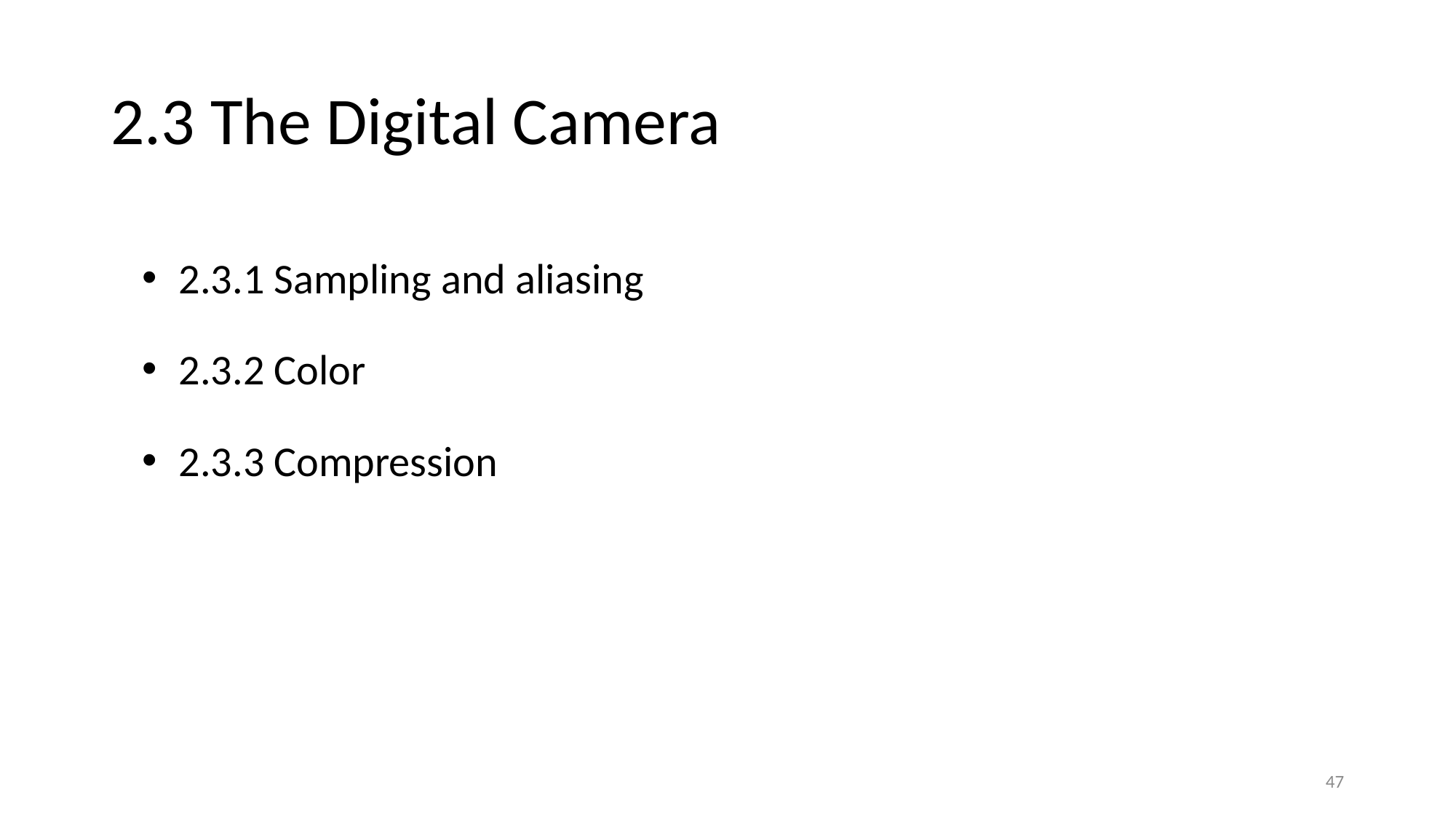

# 2.3 The Digital Camera
 2.3.1 Sampling and aliasing
 2.3.2 Color
 2.3.3 Compression
47